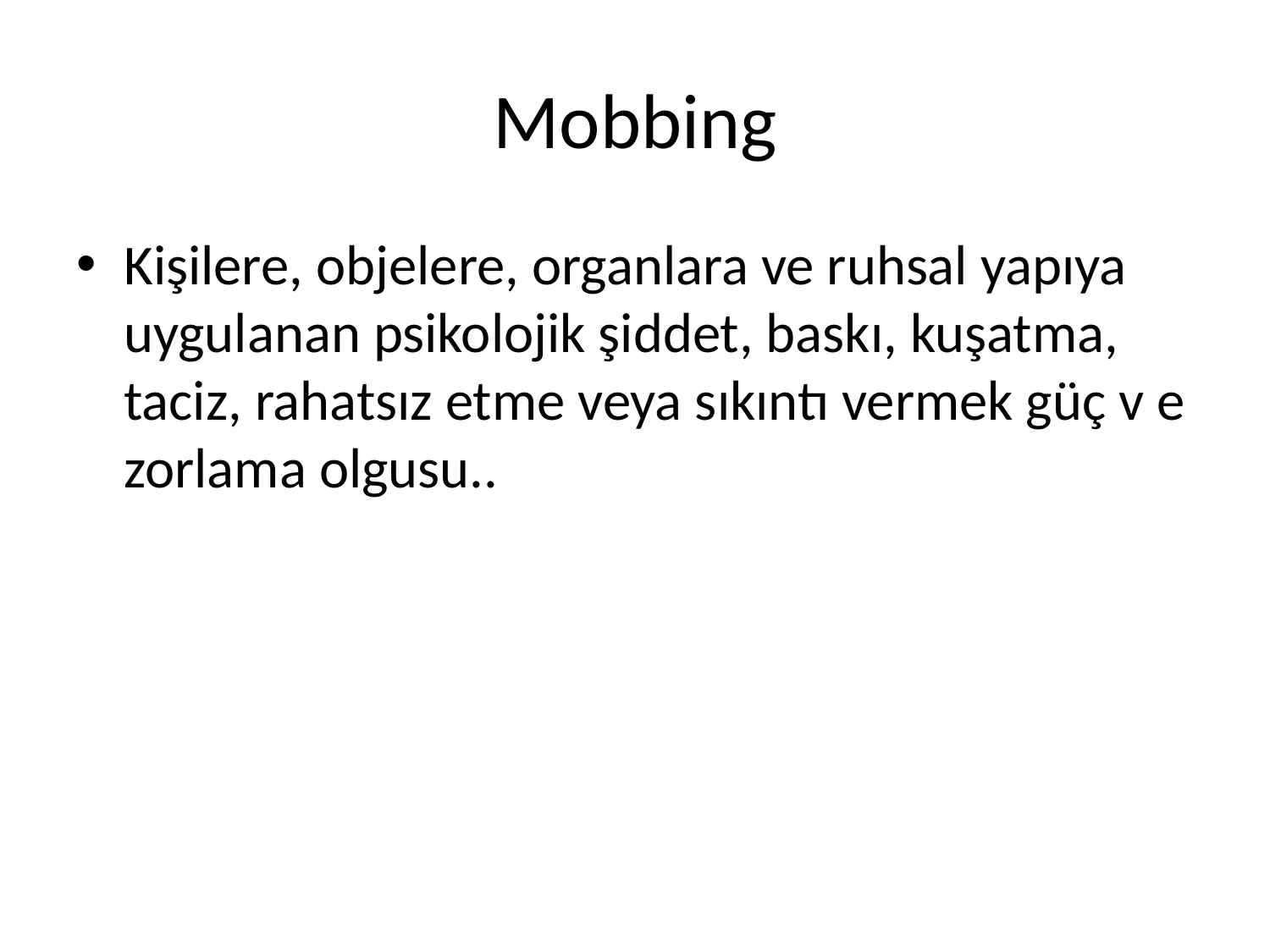

# Mobbing
Kişilere, objelere, organlara ve ruhsal yapıya uygulanan psikolojik şiddet, baskı, kuşatma, taciz, rahatsız etme veya sıkıntı vermek güç v e zorlama olgusu..